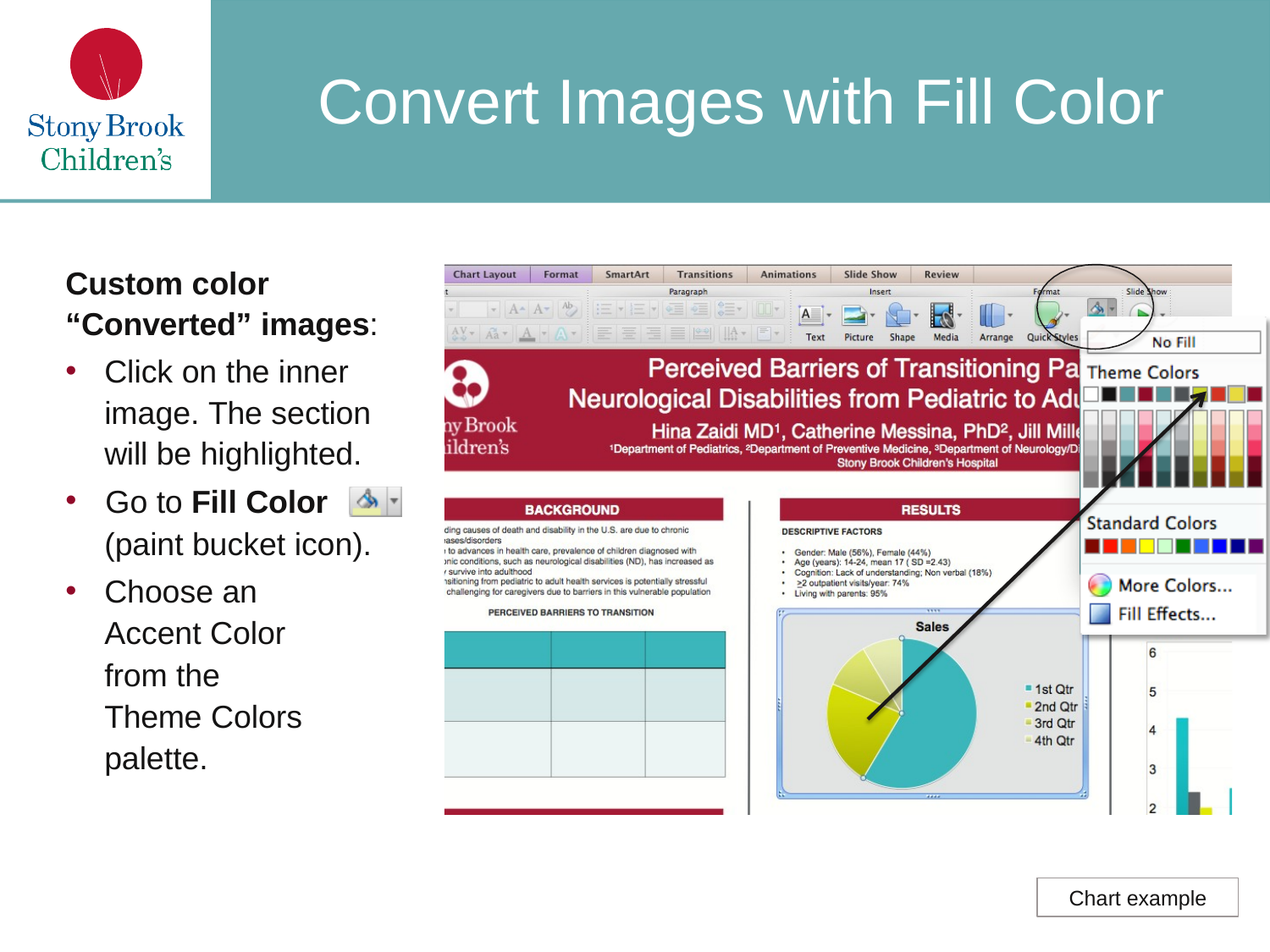

# Convert Images with Fill Color

Custom color “Converted” images:
Click on the inner image. The section will be highlighted.

Go to Fill Color
(paint bucket icon).
Choose an Accent Color from the Theme Colors palette.

Chart example